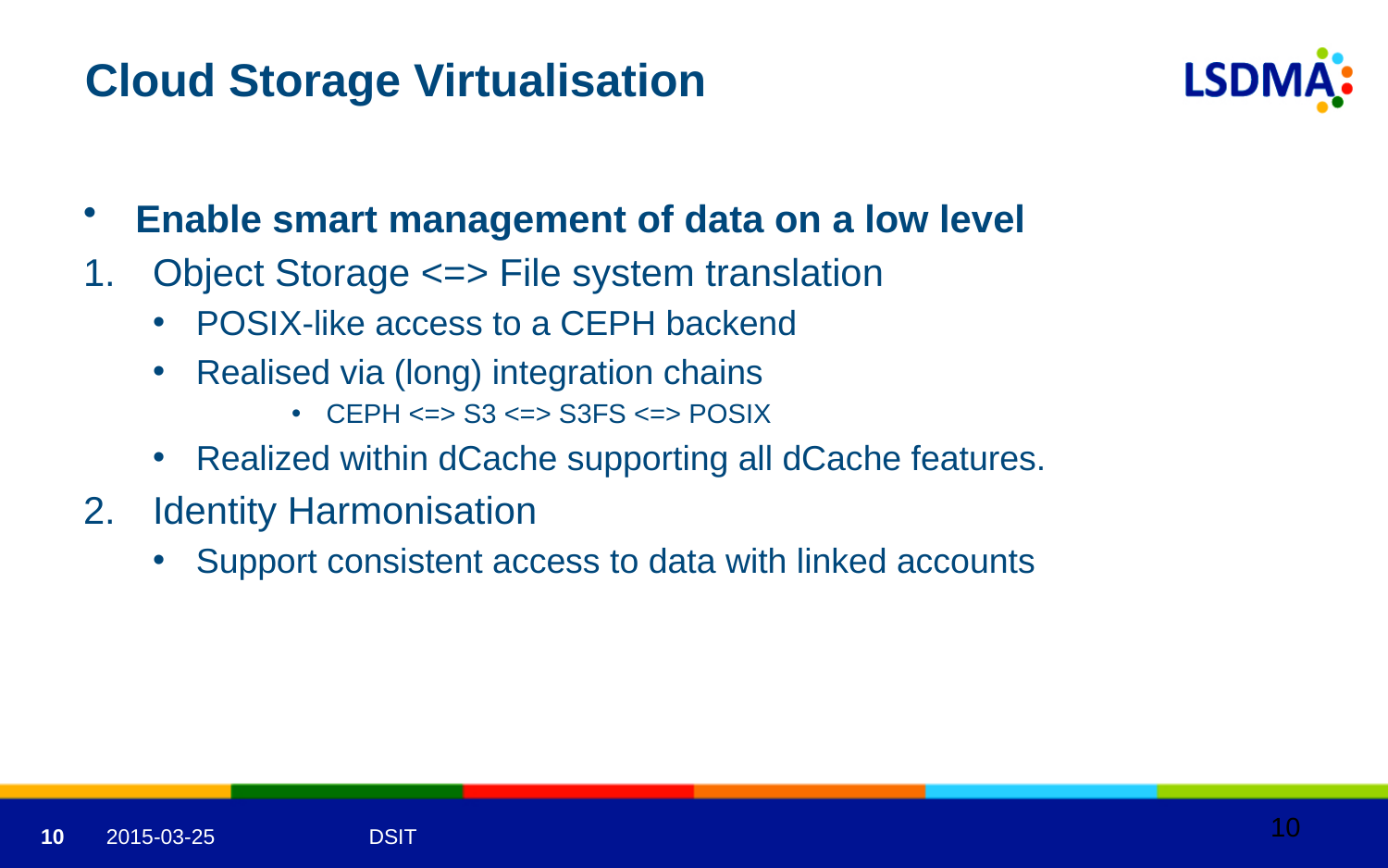

# Cloud Storage Virtualisation
Enable smart management of data on a low level
Object Storage <=> File system translation
POSIX-like access to a CEPH backend
Realised via (long) integration chains
CEPH <=> S3 <=> S3FS <=> POSIX
Realized within dCache supporting all dCache features.
Identity Harmonisation
Support consistent access to data with linked accounts

10